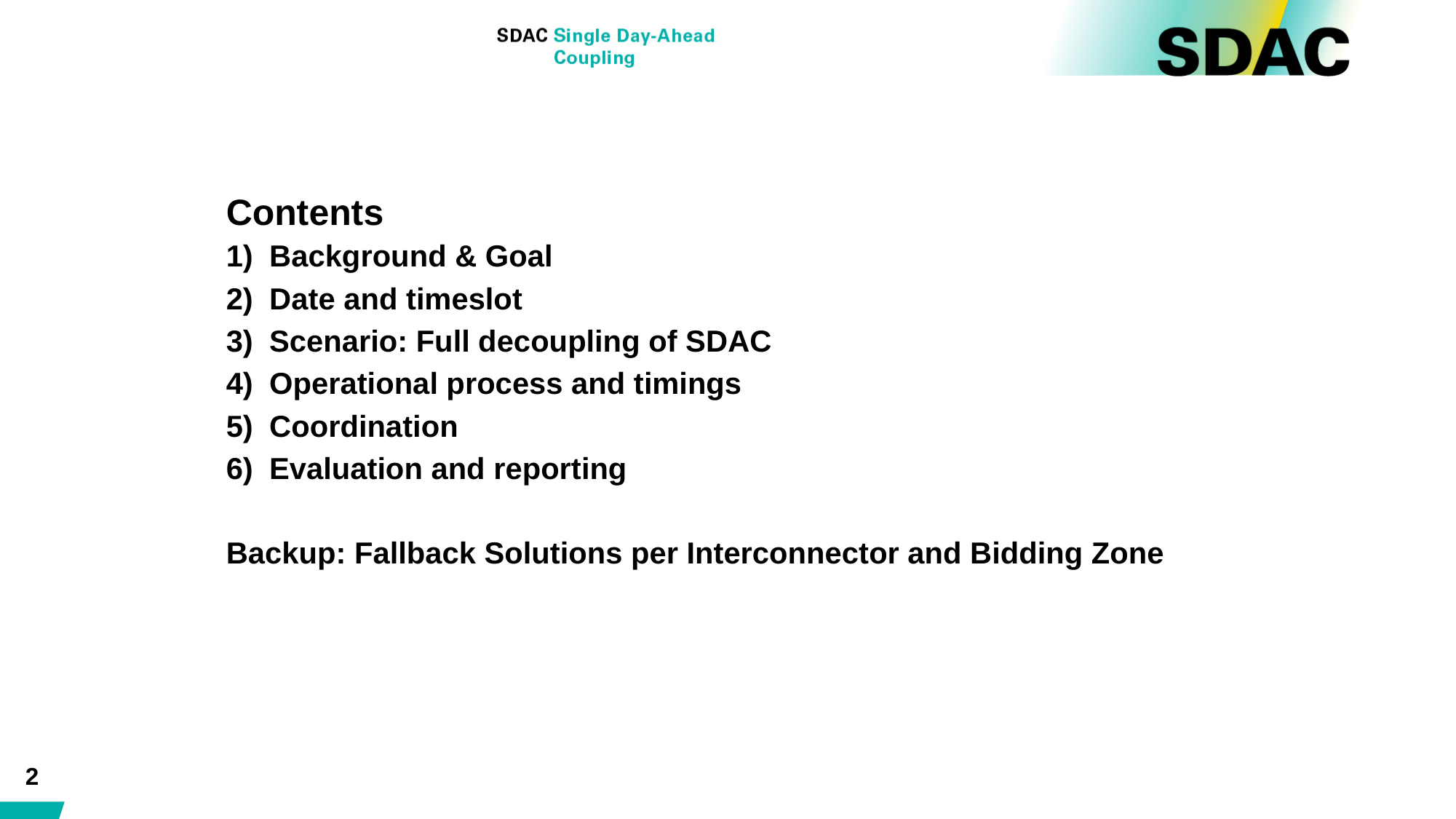

# Contents
Background & Goal
Date and timeslot
Scenario: Full decoupling of SDAC
Operational process and timings
Coordination
Evaluation and reporting

Backup: Fallback Solutions per Interconnector and Bidding Zone
2